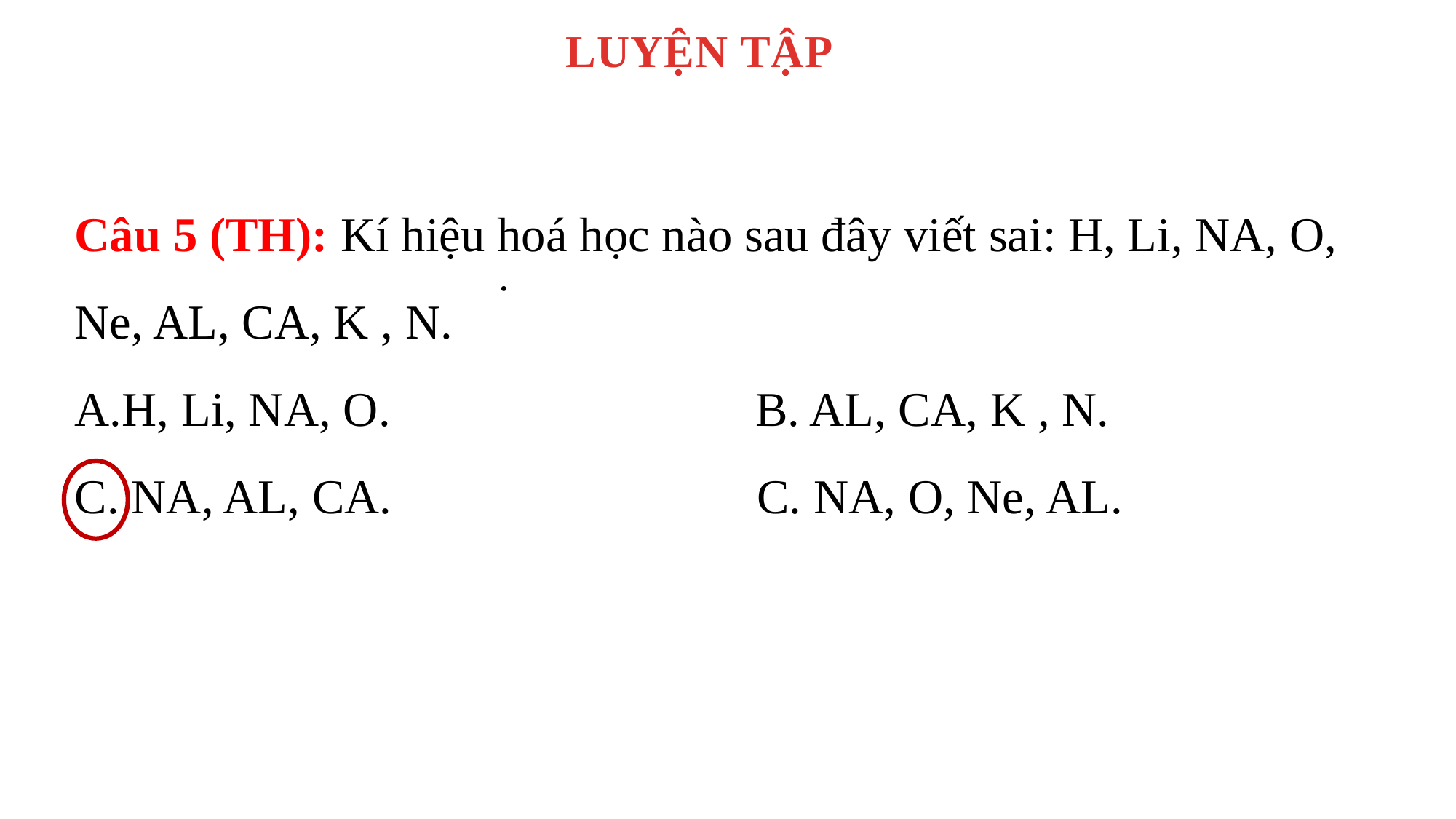

LUYỆN TẬP

		.
Câu 5 (TH): Kí hiệu hoá học nào sau đây viết sai: H, Li, NA, O, Ne, AL, CA, K , N.
A.H, Li, NA, O.                              B. AL, CA, K , N.
C. NA, AL, CA.                              C. NA, O, Ne, AL.